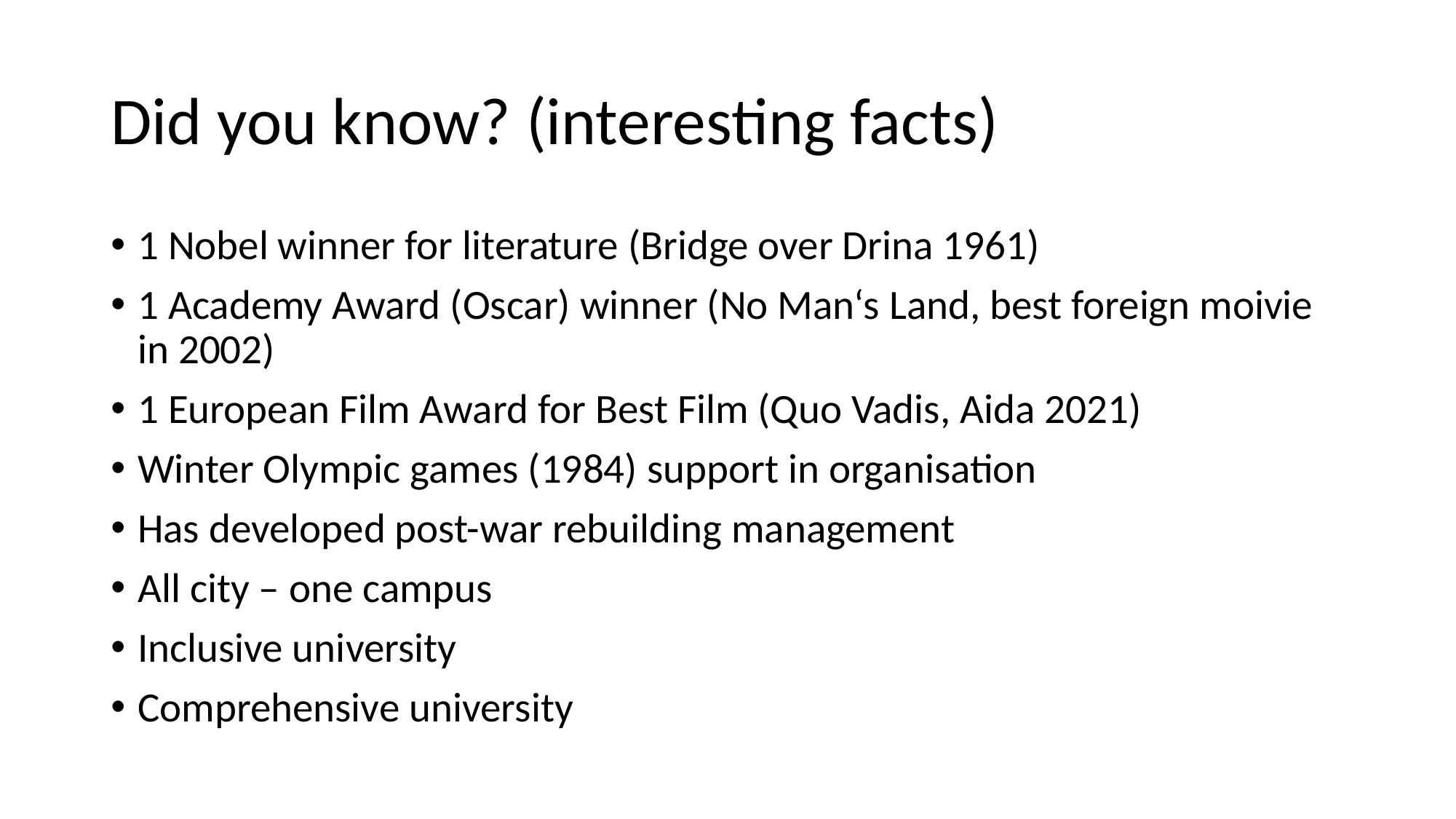

# Did you know? (interesting facts)
1 Nobel winner for literature (Bridge over Drina 1961)
1 Academy Award (Oscar) winner (No Man‘s Land, best foreign moivie in 2002)
1 European Film Award for Best Film (Quo Vadis, Aida 2021)
Winter Olympic games (1984) support in organisation
Has developed post-war rebuilding management
All city – one campus
Inclusive university
Comprehensive university